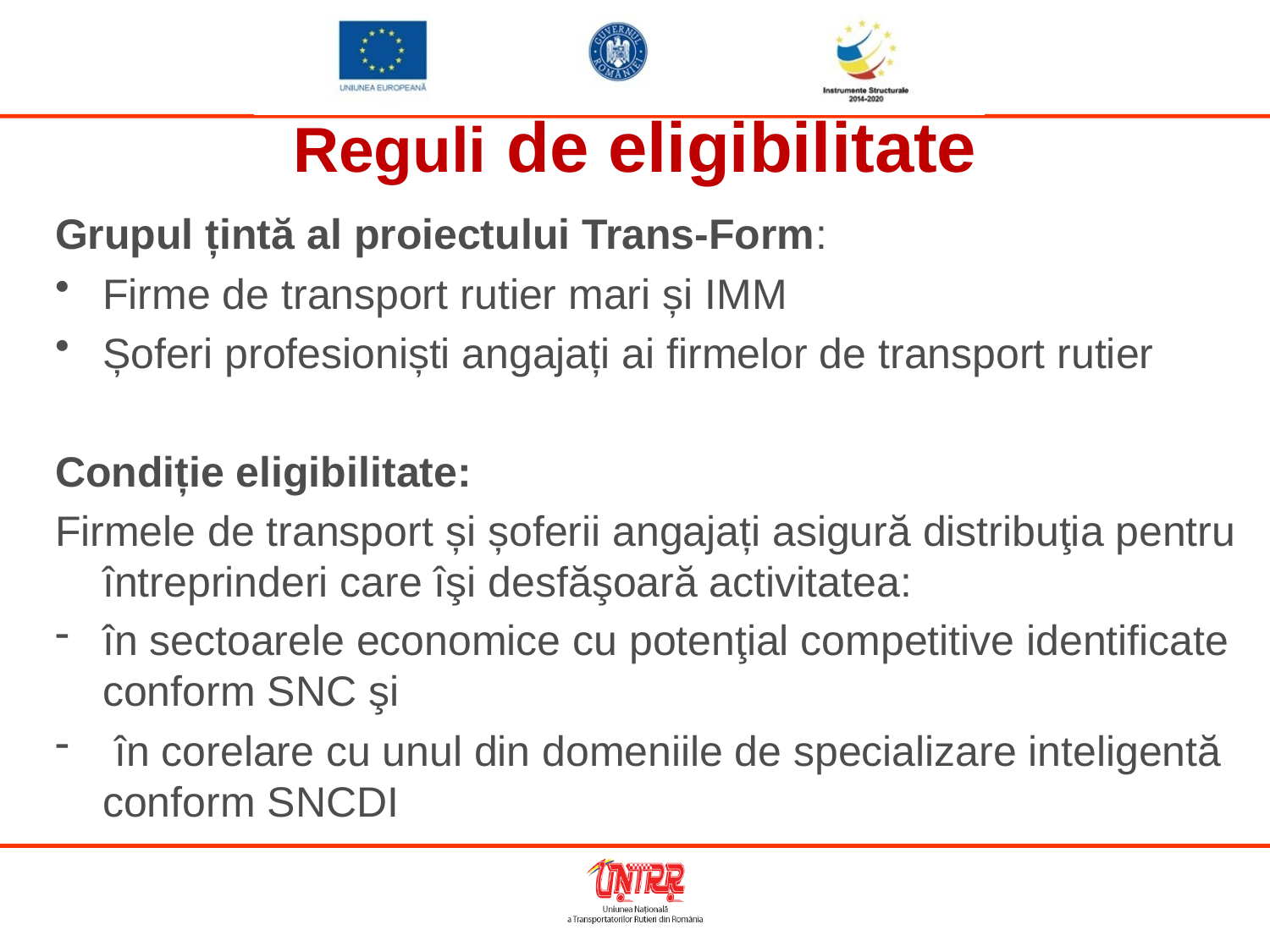

Reguli de eligibilitate
Grupul țintă al proiectului Trans-Form:
Firme de transport rutier mari și IMM
Șoferi profesioniști angajați ai firmelor de transport rutier

Condiție eligibilitate:
Firmele de transport și șoferii angajați asigură distribuţia pentru întreprinderi care îşi desfăşoară activitatea:
în sectoarele economice cu potenţial competitive identificate conform SNC şi
 în corelare cu unul din domeniile de specializare inteligentă conform SNCDI